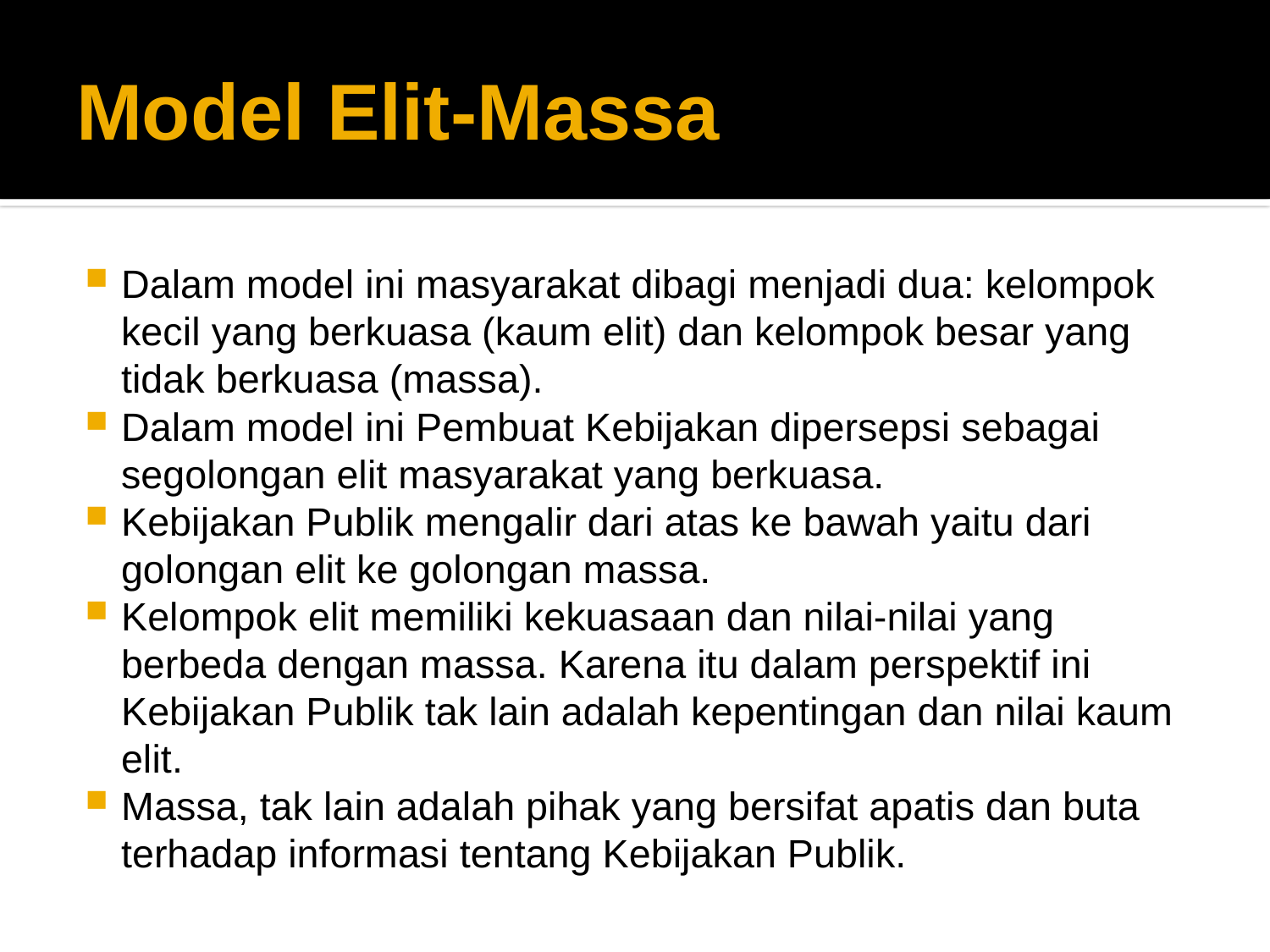

# Model Elit-Massa
Dalam model ini masyarakat dibagi menjadi dua: kelompok kecil yang berkuasa (kaum elit) dan kelompok besar yang tidak berkuasa (massa).
Dalam model ini Pembuat Kebijakan dipersepsi sebagai segolongan elit masyarakat yang berkuasa.
Kebijakan Publik mengalir dari atas ke bawah yaitu dari golongan elit ke golongan massa.
Kelompok elit memiliki kekuasaan dan nilai-nilai yang berbeda dengan massa. Karena itu dalam perspektif ini Kebijakan Publik tak lain adalah kepentingan dan nilai kaum elit.
Massa, tak lain adalah pihak yang bersifat apatis dan buta terhadap informasi tentang Kebijakan Publik.